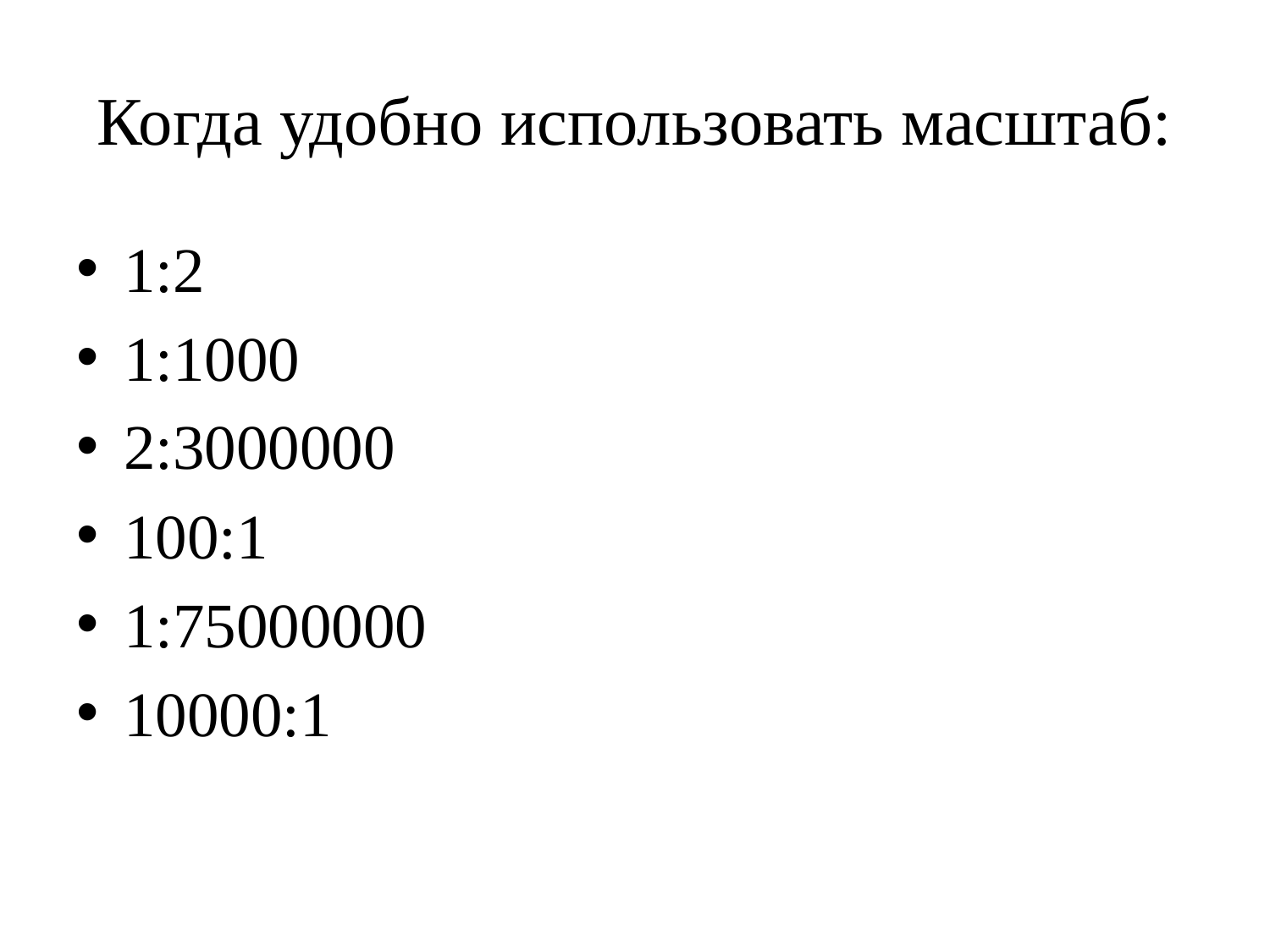

# Когда удобно использовать масштаб:
1:2
1:1000
2:3000000
100:1
1:75000000
10000:1